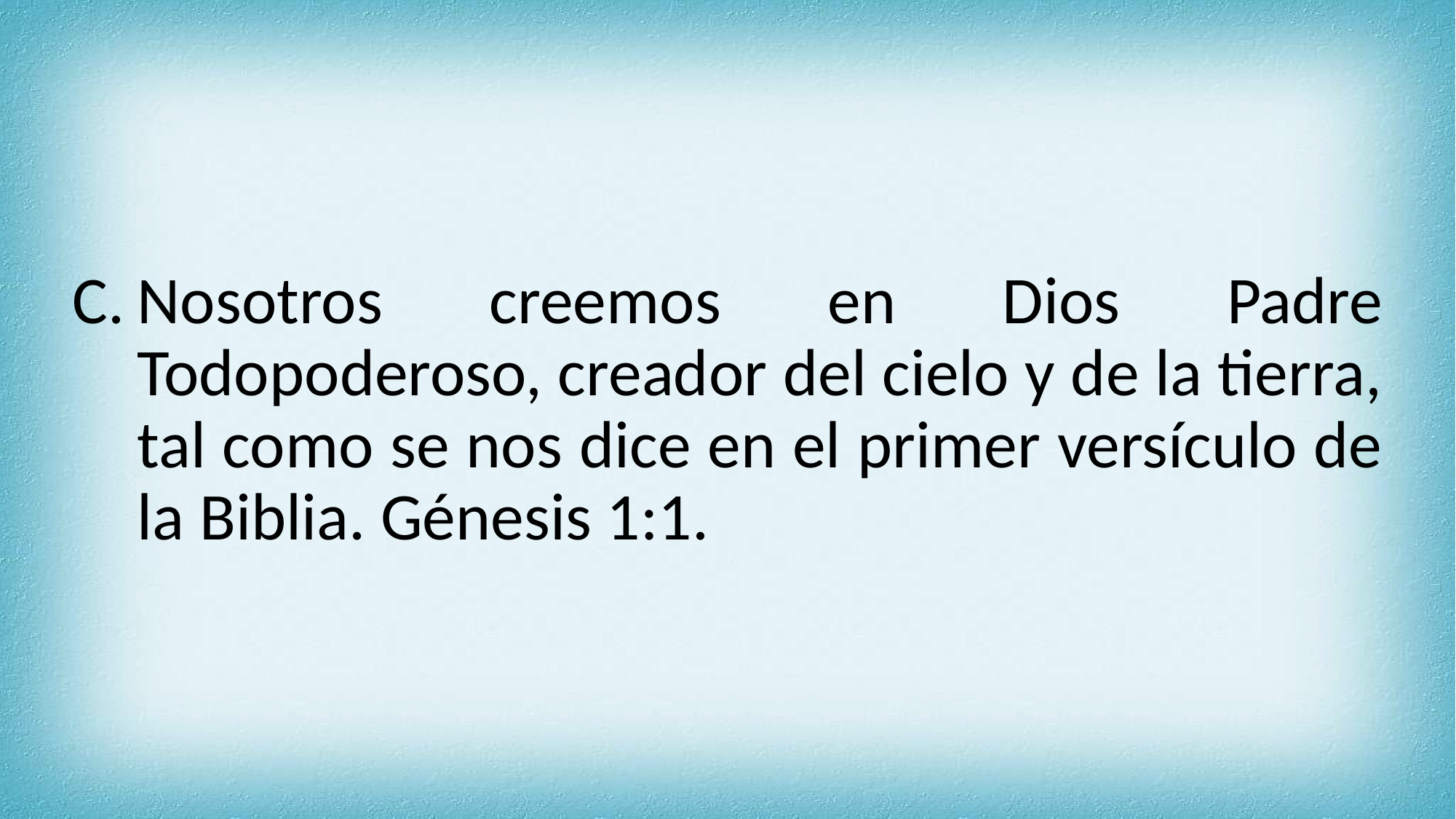

Nosotros creemos en Dios Padre Todopoderoso, creador del cielo y de la tierra, tal como se nos dice en el primer versículo de la Biblia. Génesis 1:1.